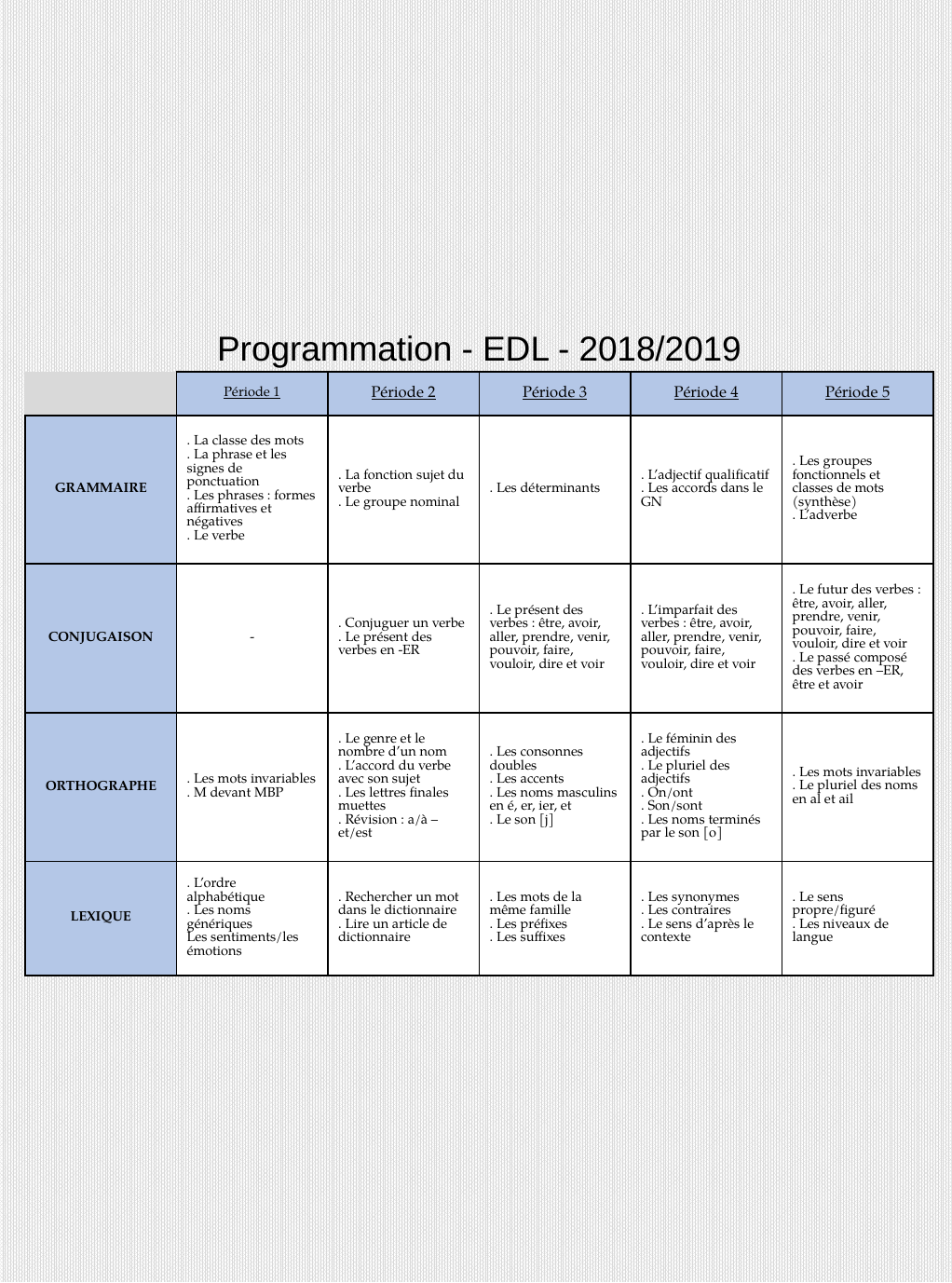

Programmation - EDL - 2018/2019
|  | Période 1 | Période 2 | Période 3 | Période 4 | Période 5 |
| --- | --- | --- | --- | --- | --- |
| GRAMMAIRE | . La classe des mots . La phrase et les signes de ponctuation . Les phrases : formes affirmatives et négatives . Le verbe | . La fonction sujet du verbe . Le groupe nominal | . Les déterminants | . L’adjectif qualificatif . Les accords dans le GN | . Les groupes fonctionnels et classes de mots (synthèse) . L’adverbe |
| CONJUGAISON | - | . Conjuguer un verbe . Le présent des verbes en -ER | . Le présent des verbes : être, avoir, aller, prendre, venir, pouvoir, faire, vouloir, dire et voir | . L’imparfait des verbes : être, avoir, aller, prendre, venir, pouvoir, faire, vouloir, dire et voir | . Le futur des verbes : être, avoir, aller, prendre, venir, pouvoir, faire, vouloir, dire et voir . Le passé composé des verbes en –ER, être et avoir |
| ORTHOGRAPHE | . Les mots invariables . M devant MBP | . Le genre et le nombre d’un nom . L’accord du verbe avec son sujet . Les lettres finales muettes . Révision : a/à – et/est | . Les consonnes doubles . Les accents . Les noms masculins en é, er, ier, et . Le son [j] | . Le féminin des adjectifs . Le pluriel des adjectifs . On/ont . Son/sont . Les noms terminés par le son [o] | . Les mots invariables . Le pluriel des noms en al et ail |
| LEXIQUE | . L’ordre alphabétique . Les noms génériques Les sentiments/les émotions | . Rechercher un mot dans le dictionnaire . Lire un article de dictionnaire | . Les mots de la même famille . Les préfixes . Les suffixes | . Les synonymes . Les contraires . Le sens d’après le contexte | . Le sens propre/figuré . Les niveaux de langue |